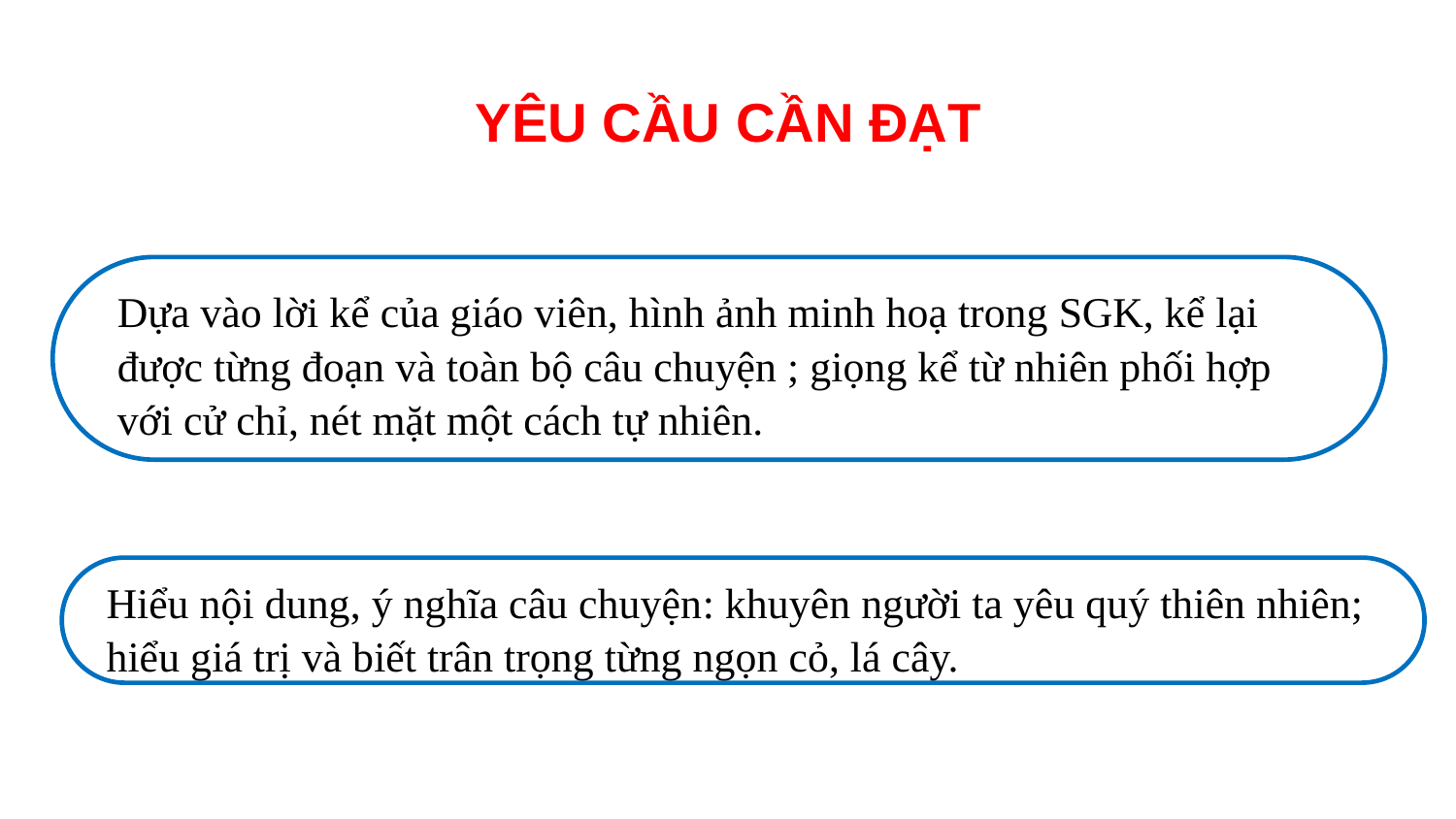

YÊU CẦU CẦN ĐẠT

Dựa vào lời kể của giáo viên, hình ảnh minh hoạ trong SGK, kể lại được từng đoạn và toàn bộ câu chuyện ; giọng kể từ nhiên phối hợp với cử chỉ, nét mặt một cách tự nhiên.

Hiểu nội dung, ý nghĩa câu chuyện: khuyên người ta yêu quý thiên nhiên; hiểu giá trị và biết trân trọng từng ngọn cỏ, lá cây.